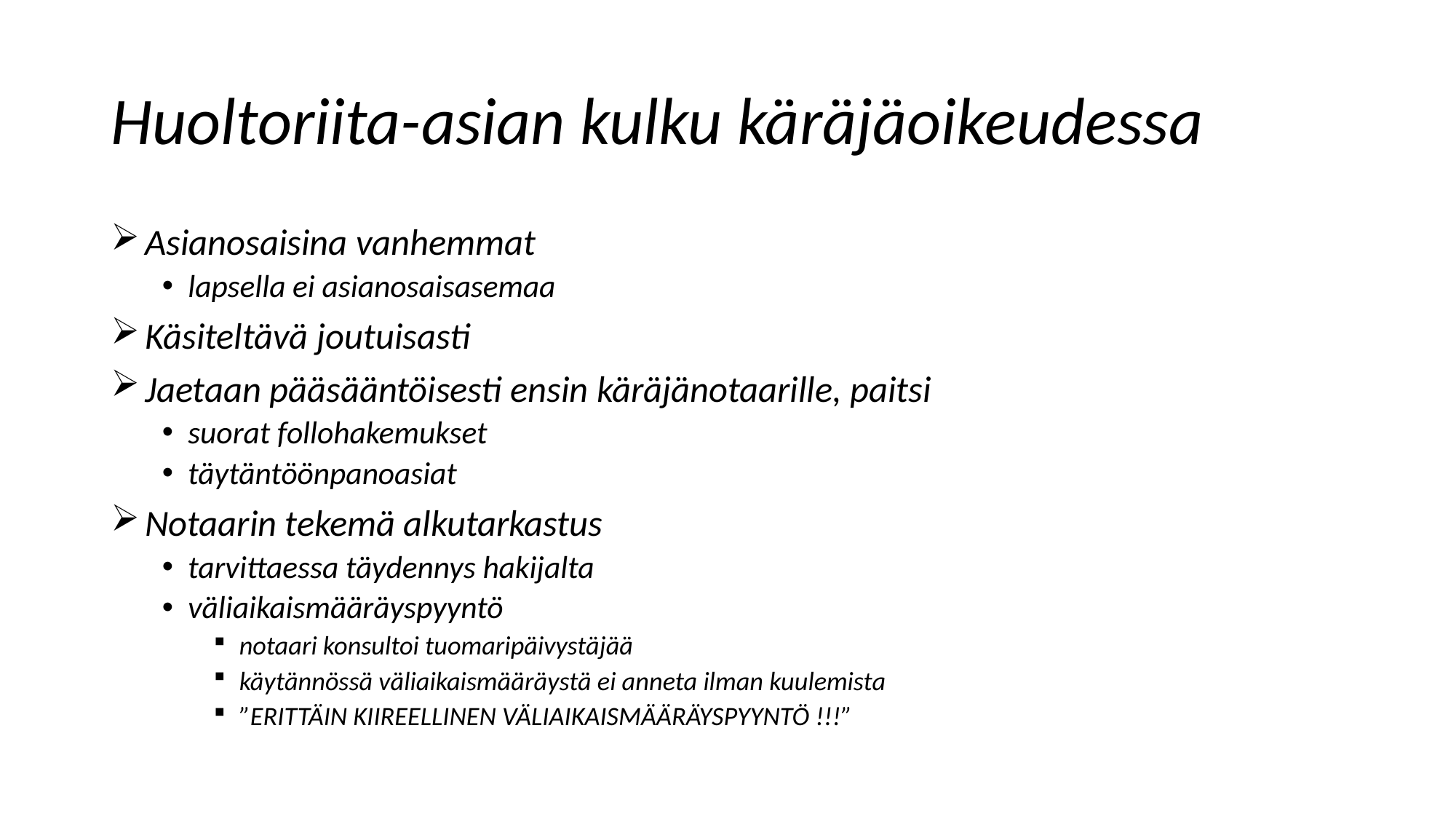

# Huoltoriita-asian kulku käräjäoikeudessa
 Asianosaisina vanhemmat
lapsella ei asianosaisasemaa
 Käsiteltävä joutuisasti
 Jaetaan pääsääntöisesti ensin käräjänotaarille, paitsi
suorat follohakemukset
täytäntöönpanoasiat
 Notaarin tekemä alkutarkastus
tarvittaessa täydennys hakijalta
väliaikaismääräyspyyntö
notaari konsultoi tuomaripäivystäjää
käytännössä väliaikaismääräystä ei anneta ilman kuulemista
”ERITTÄIN KIIREELLINEN VÄLIAIKAISMÄÄRÄYSPYYNTÖ !!!”